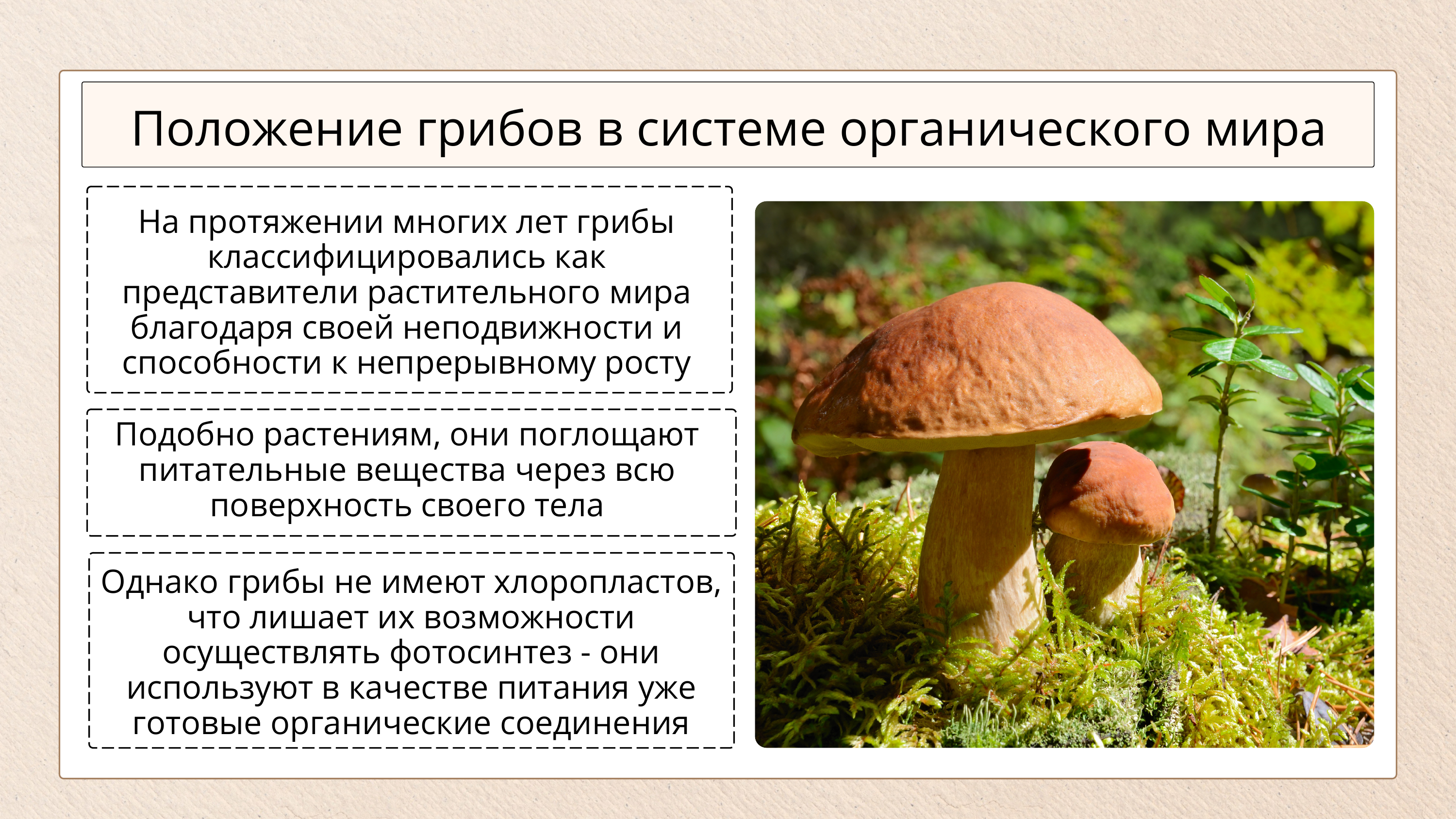

Положение грибов в системе органического мира

На протяжении многих лет грибы классифицировались как представители растительного мира благодаря своей неподвижности и способности к непрерывному росту

Подобно растениям, они поглощают питательные вещества через всю поверхность своего тела

Однако грибы не имеют хлоропластов, что лишает их возможности осуществлять фотосинтез - они используют в качестве питания уже готовые органические соединения